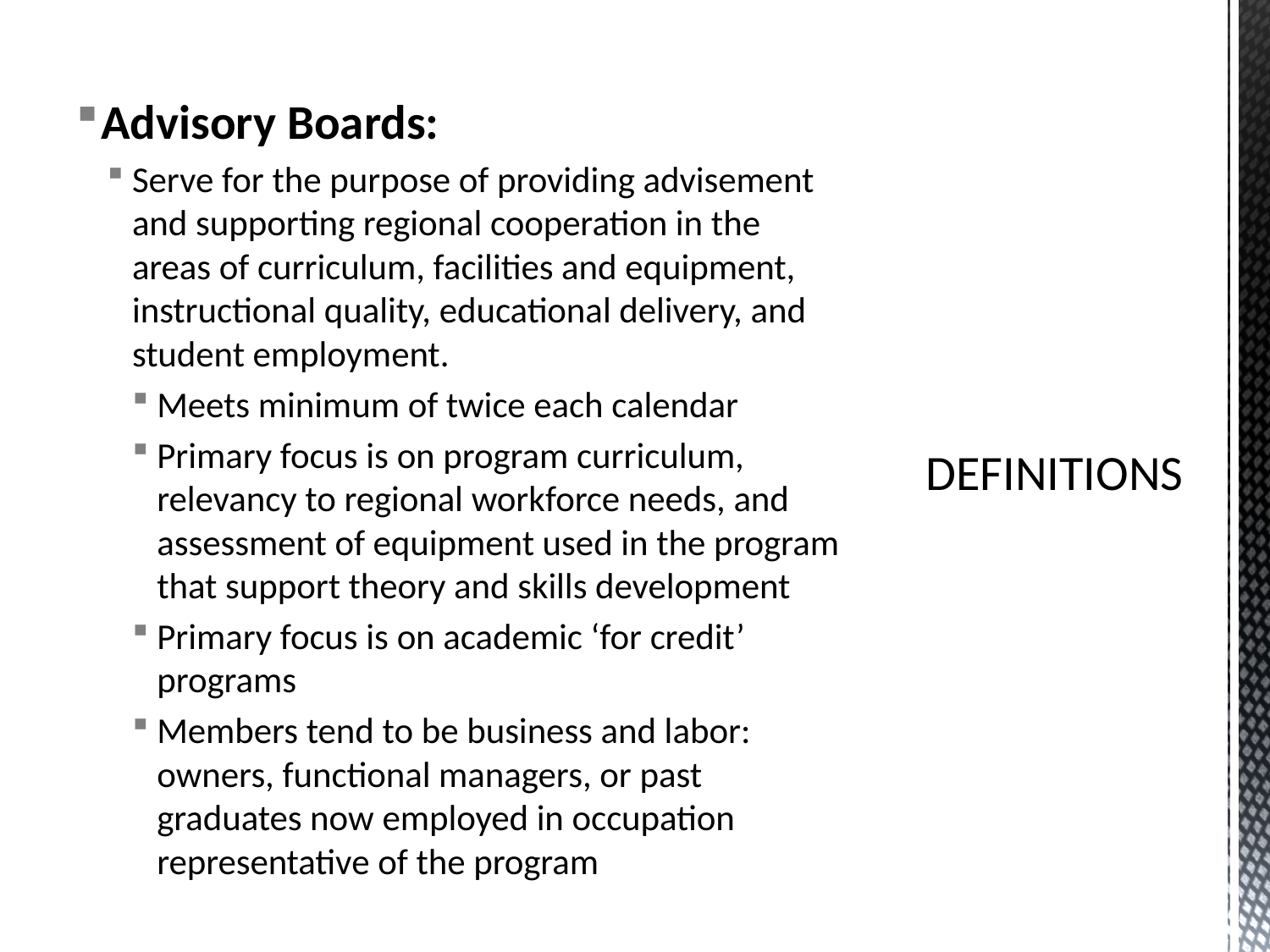

# DEFINITIONS
Advisory Boards:
Serve for the purpose of providing advisement and supporting regional cooperation in the areas of curriculum, facilities and equipment, instructional quality, educational delivery, and student employment.
Meets minimum of twice each calendar
Primary focus is on program curriculum, relevancy to regional workforce needs, and assessment of equipment used in the program that support theory and skills development
Primary focus is on academic ‘for credit’ programs
Members tend to be business and labor: owners, functional managers, or past graduates now employed in occupation representative of the program